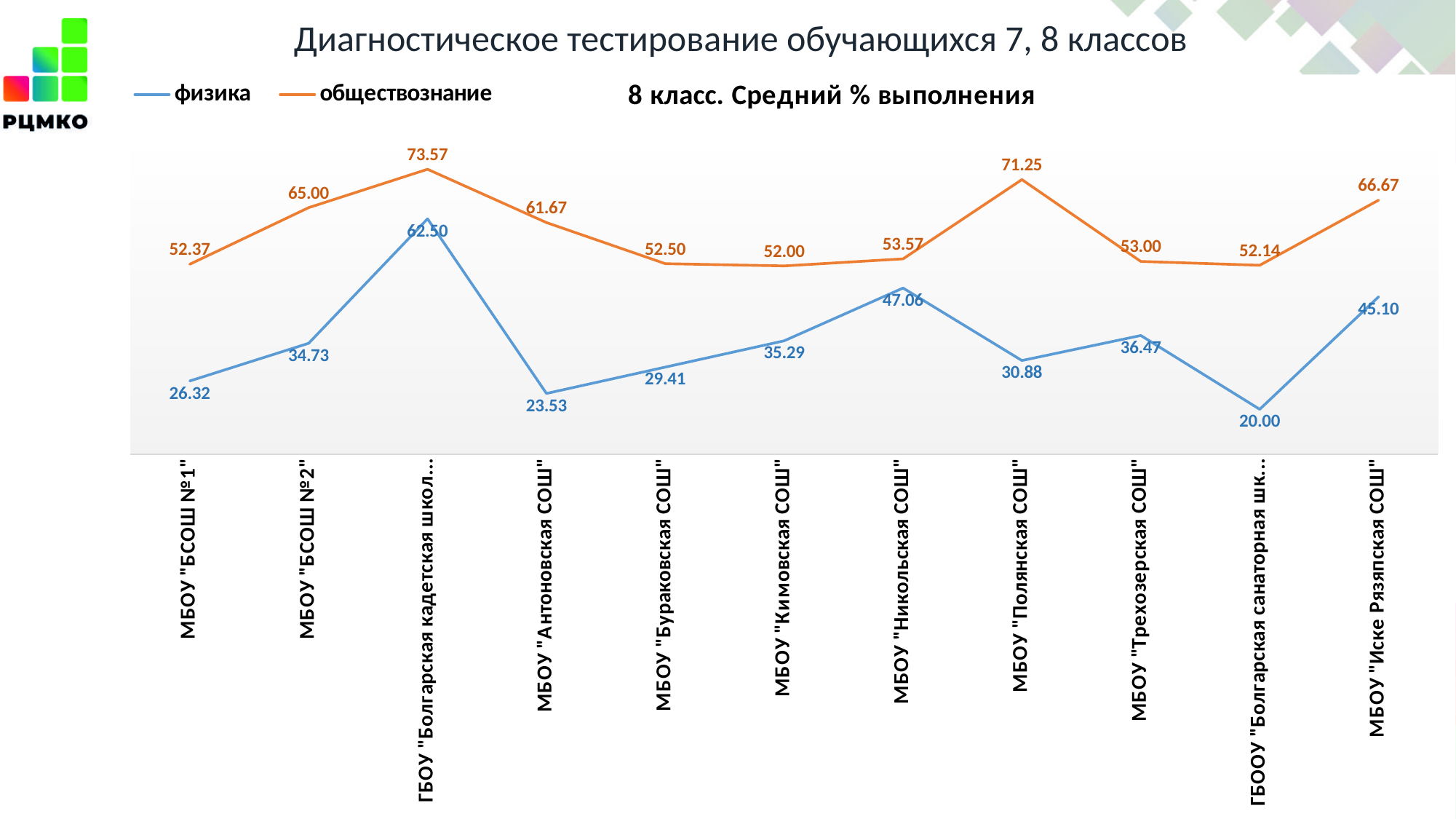

Диагностическое тестирование обучающихся 7, 8 классов

### Chart: 8 класс. Средний % выполнения

| Category | физика | обществознание |
|---|---|---|
| МБОУ "БСОШ №1" | 26.32 | 52.37 |
| МБОУ "БСОШ №2" | 34.73 | 65.0 |
| ГБОУ "Болгарская кадетская школа-интернат" | 62.5 | 73.57 |
| МБОУ "Антоновская СОШ" | 23.53 | 61.67 |
| МБОУ "Бураковская СОШ" | 29.41 | 52.5 |
| МБОУ "Кимовская СОШ" | 35.29 | 52.0 |
| МБОУ "Никольская СОШ" | 47.06 | 53.57 |
| МБОУ "Полянская СОШ" | 30.88 | 71.25 |
| МБОУ "Трехозерская СОШ" | 36.47 | 53.0 |
| ГБООУ "Болгарская санаторная школа-интернат" | 20.0 | 52.14 |
| МБОУ "Иске Рязяпская СОШ" | 45.1 | 66.67 |